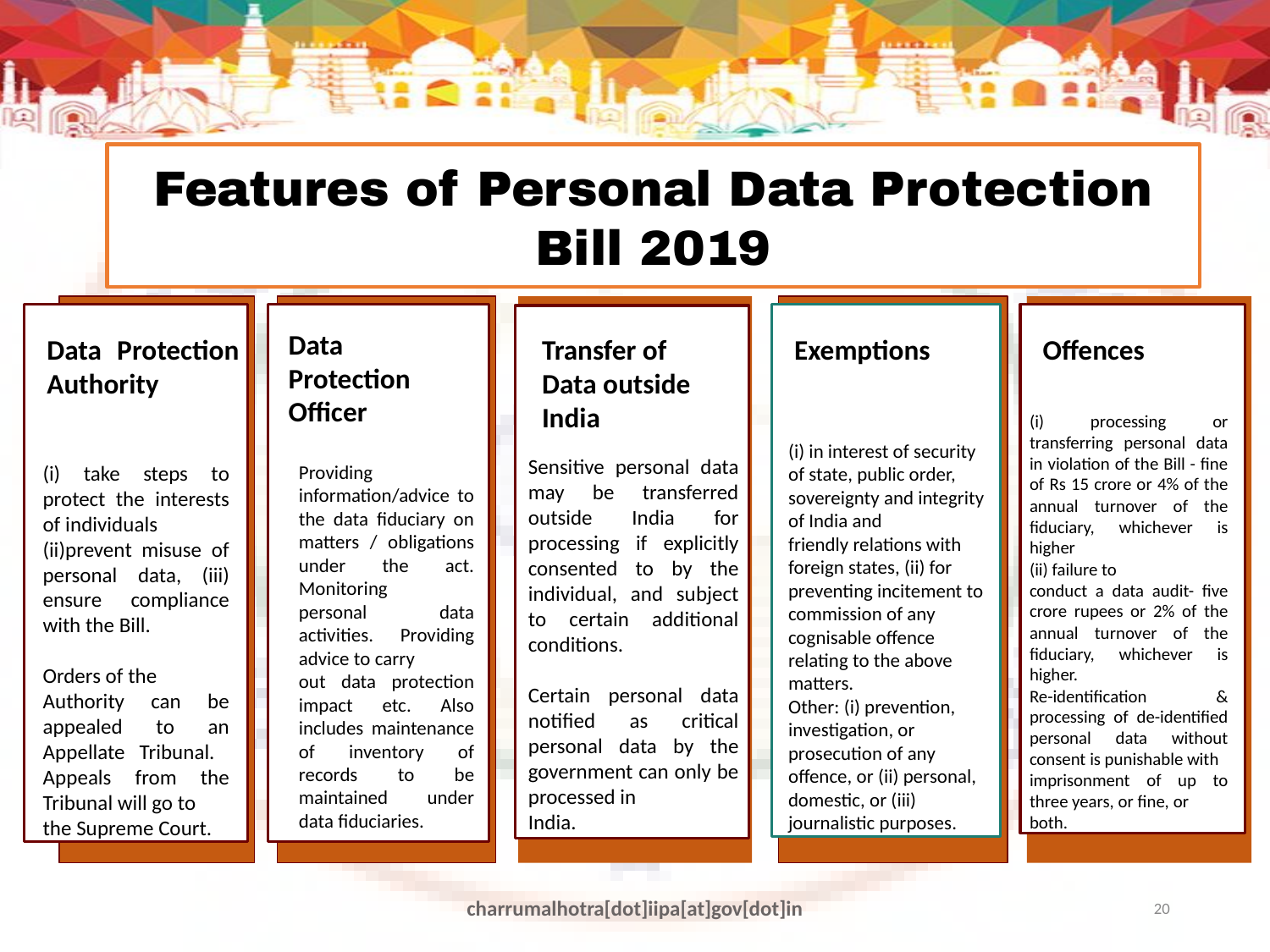

# Features of Personal Data Protection Bill 2019

Data Protection Authority
(i) take steps to protect the interests of individuals
(ii)prevent misuse of personal data, (iii) ensure compliance with the Bill.

Orders of the
Authority can be appealed to an Appellate Tribunal.  Appeals from the Tribunal will go to
the Supreme Court.

Data Protection Officer
Providing
information/advice to the data fiduciary on matters / obligations under the act. Monitoring
personal data activities. Providing advice to carry
out data protection impact etc. Also includes maintenance of inventory of records to be maintained under data fiduciaries.

Transfer of Data outside India

Exemptions
(i) in interest of security of state, public order, sovereignty and integrity of India and
friendly relations with foreign states, (ii) for preventing incitement to commission of any
cognisable offence relating to the above matters.
Other: (i) prevention, investigation, or prosecution of any
offence, or (ii) personal, domestic, or (iii) journalistic purposes.

Offences
(i) processing or transferring personal data in violation of the Bill - fine of Rs 15 crore or 4% of the annual turnover of the fiduciary, whichever is higher
(ii) failure to
conduct a data audit- five crore rupees or 2% of the annual turnover of the fiduciary, whichever is higher.
Re-identification & processing of de-identified personal data without consent is punishable with
imprisonment of up to three years, or fine, or
both.
Sensitive personal data may be transferred outside India for processing if explicitly consented to by the individual, and subject to certain additional conditions.

Certain personal data notified as critical personal data by the government can only be processed in
India.

charrumalhotra[dot]iipa[at]gov[dot]in
20